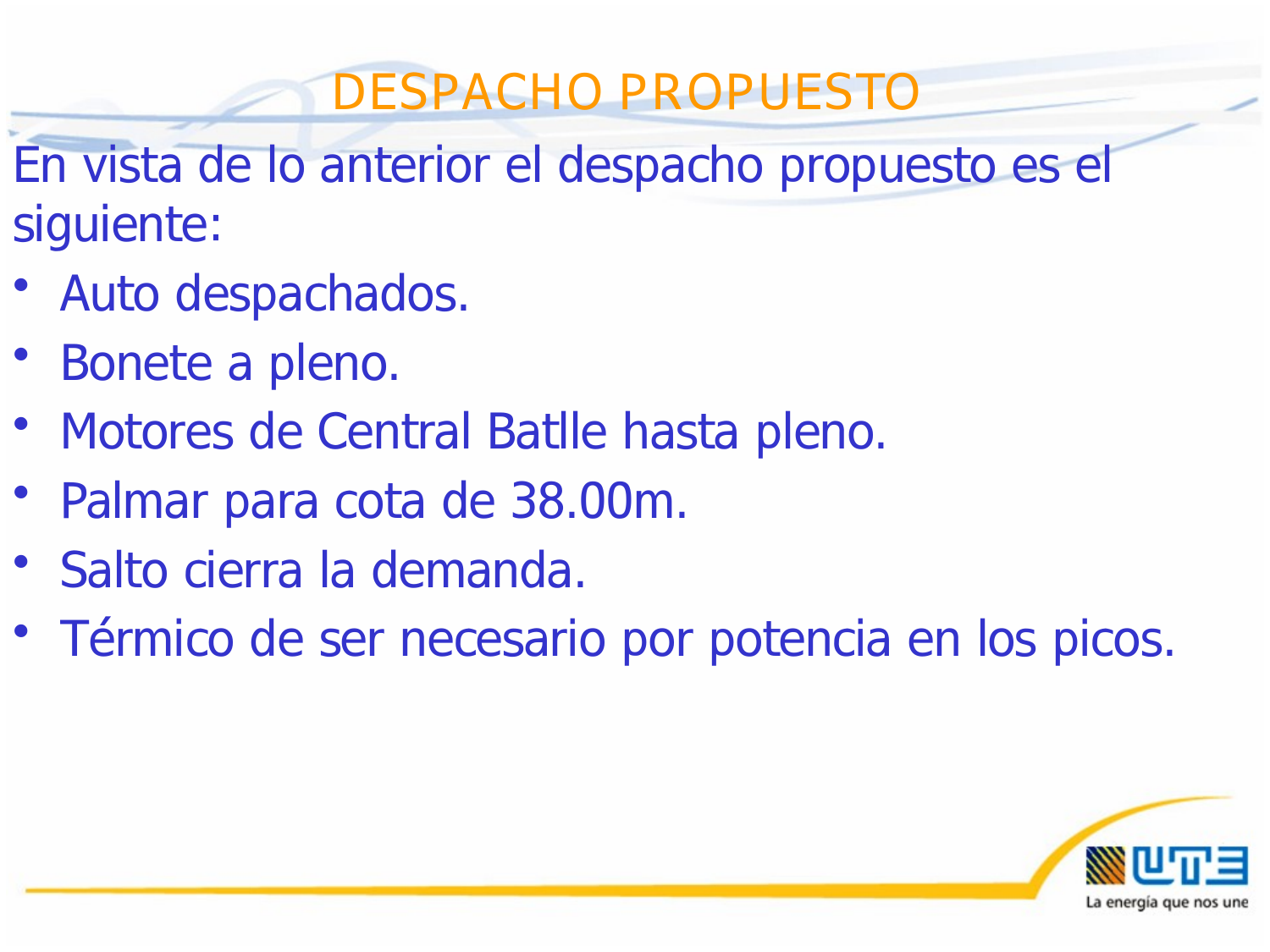

DESPACHO PROPUESTO
En vista de lo anterior el despacho propuesto es el siguiente:
Auto despachados.
Bonete a pleno.
Motores de Central Batlle hasta pleno.
Palmar para cota de 38.00m.
Salto cierra la demanda.
Térmico de ser necesario por potencia en los picos.